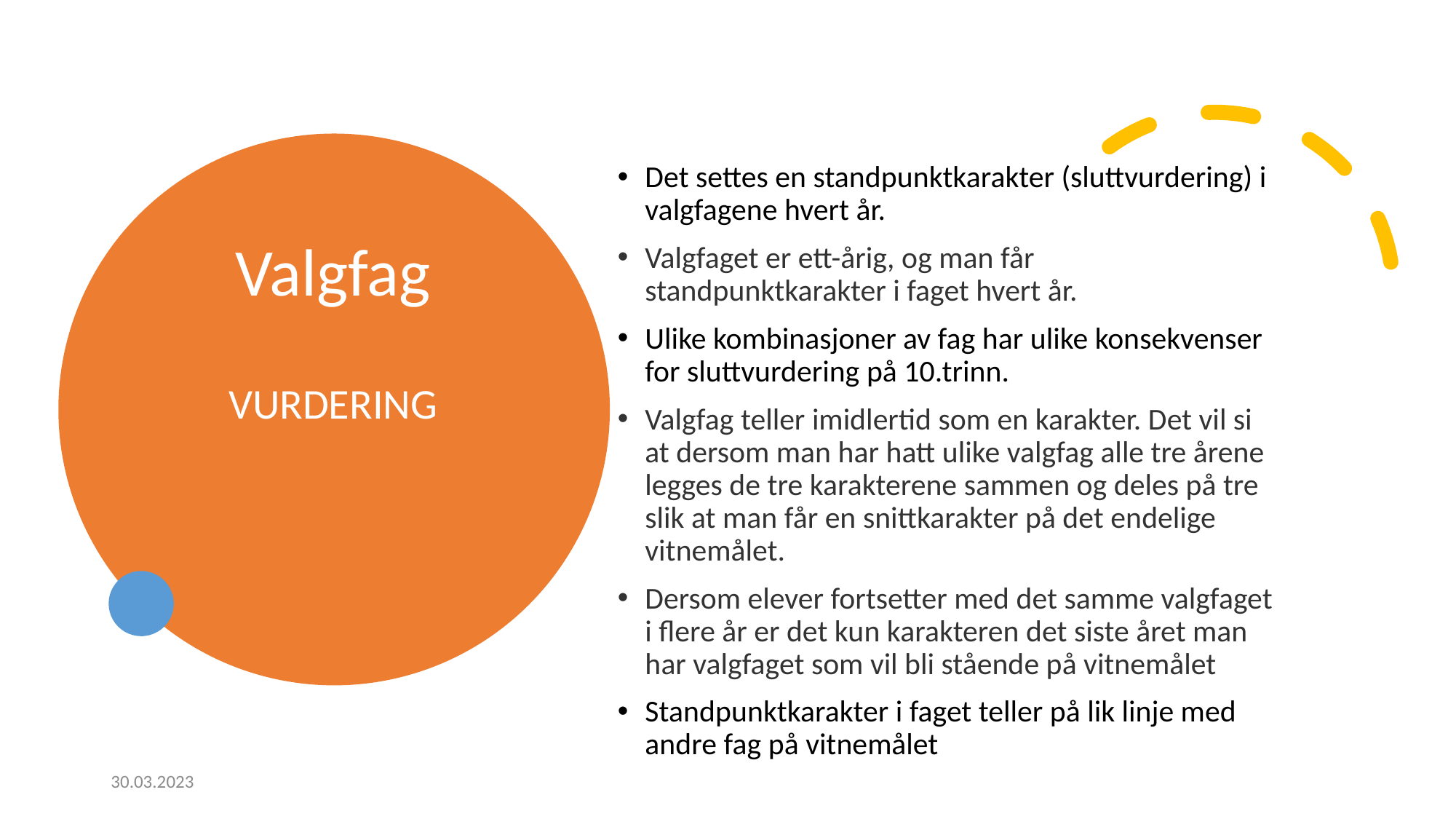

Det settes en standpunktkarakter (sluttvurdering) i valgfagene hvert år.
Valgfaget er ett-årig, og man får standpunktkarakter i faget hvert år.
Ulike kombinasjoner av fag har ulike konsekvenser for sluttvurdering på 10.trinn.
Valgfag teller imidlertid som en karakter. Det vil si at dersom man har hatt ulike valgfag alle tre årene legges de tre karakterene sammen og deles på tre slik at man får en snittkarakter på det endelige vitnemålet.
Dersom elever fortsetter med det samme valgfaget i flere år er det kun karakteren det siste året man har valgfaget som vil bli stående på vitnemålet
Standpunktkarakter i faget teller på lik linje med andre fag på vitnemålet
# Valgfag VURDERING

30.03.2023